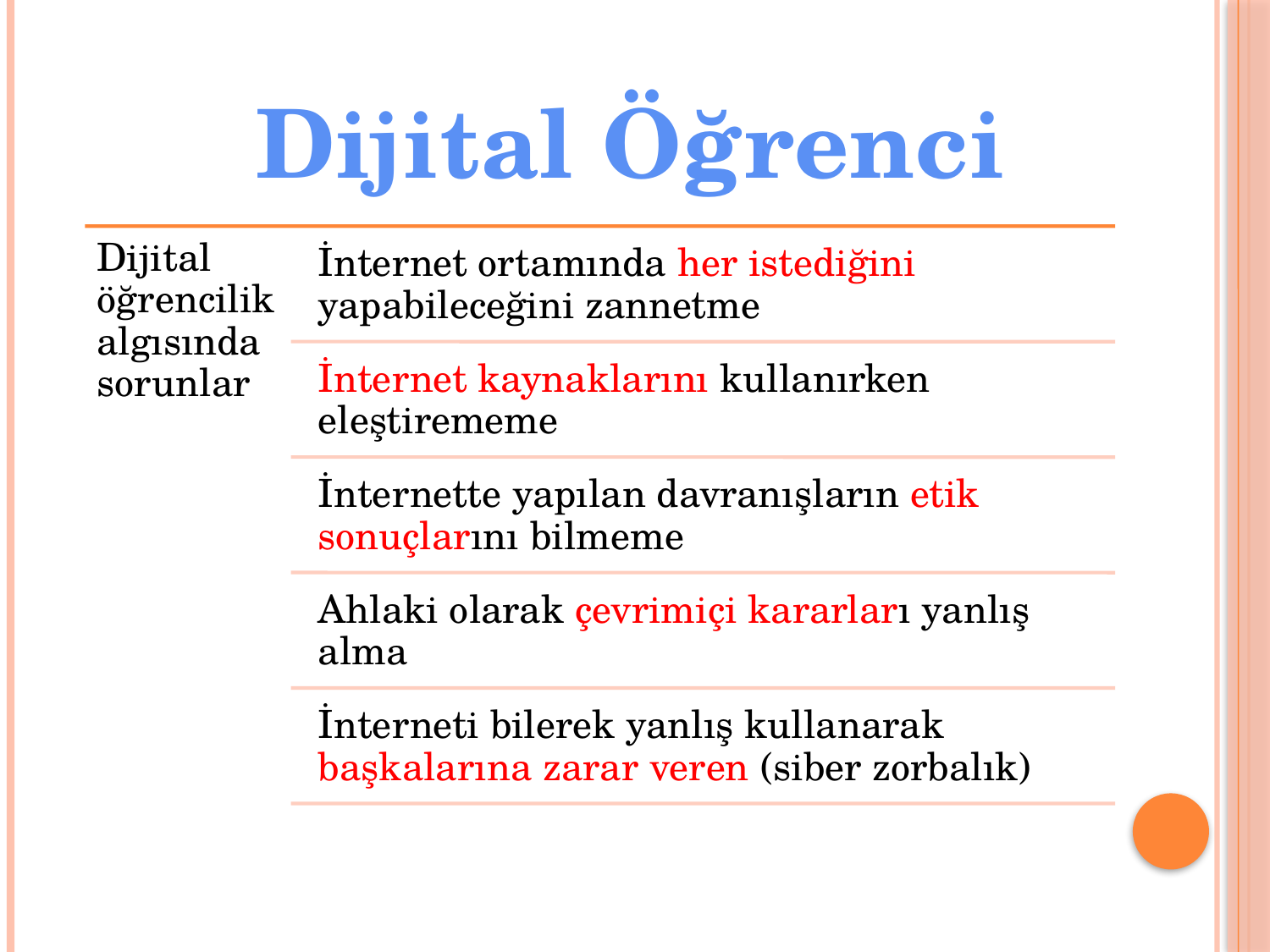

Dijital Öğrenci
Dijital öğrencilik algısında sorunlar
İnternet ortamında her istediğini yapabileceğini zannetme
İnternet kaynaklarını kullanırken eleştirememe
İnternette yapılan davranışların etik sonuçlarını bilmeme
Ahlaki olarak çevrimiçi kararları yanlış alma
İnterneti bilerek yanlış kullanarak başkalarına zarar veren (siber zorbalık)